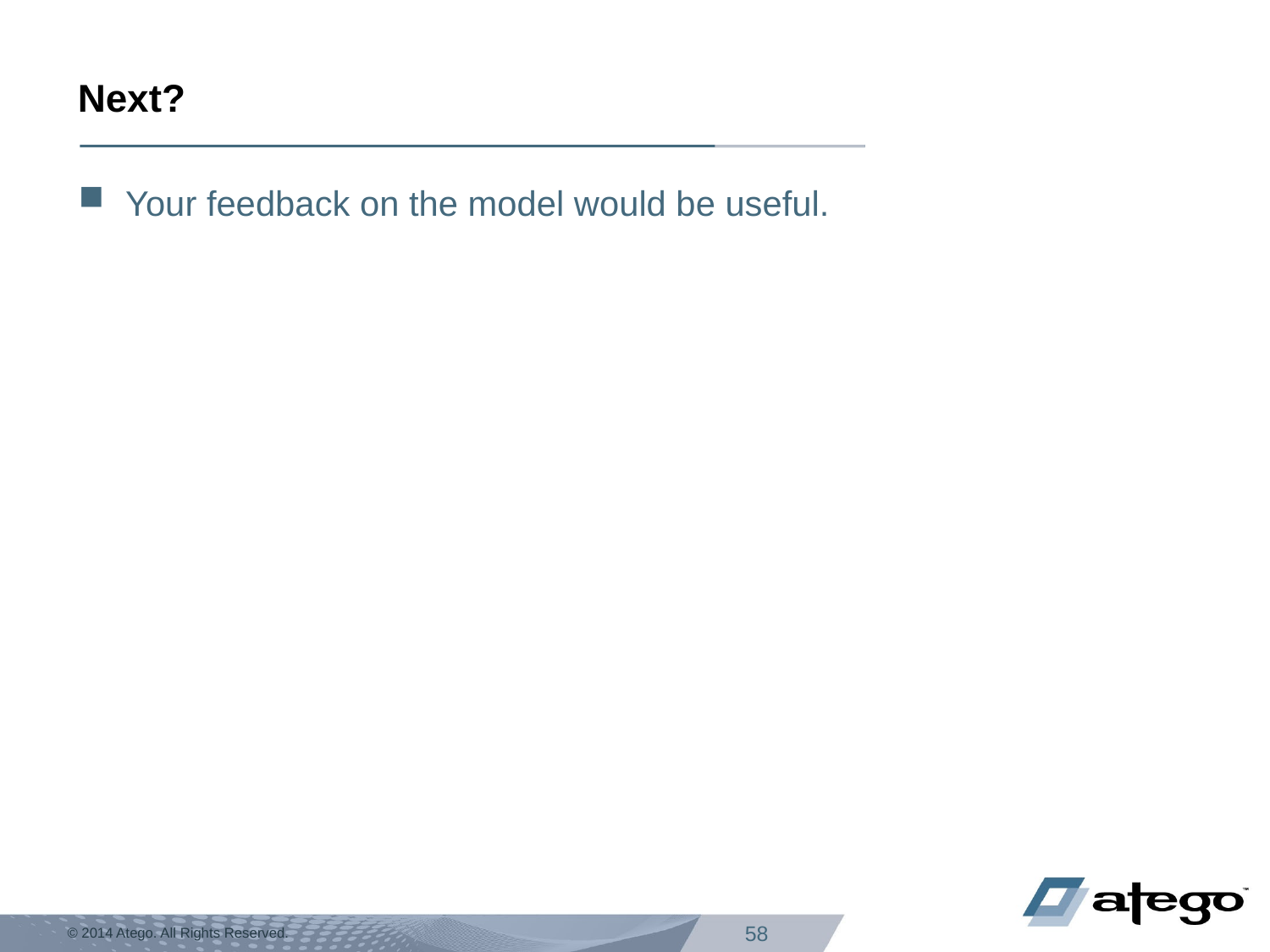

# Next?
Your feedback on the model would be useful.